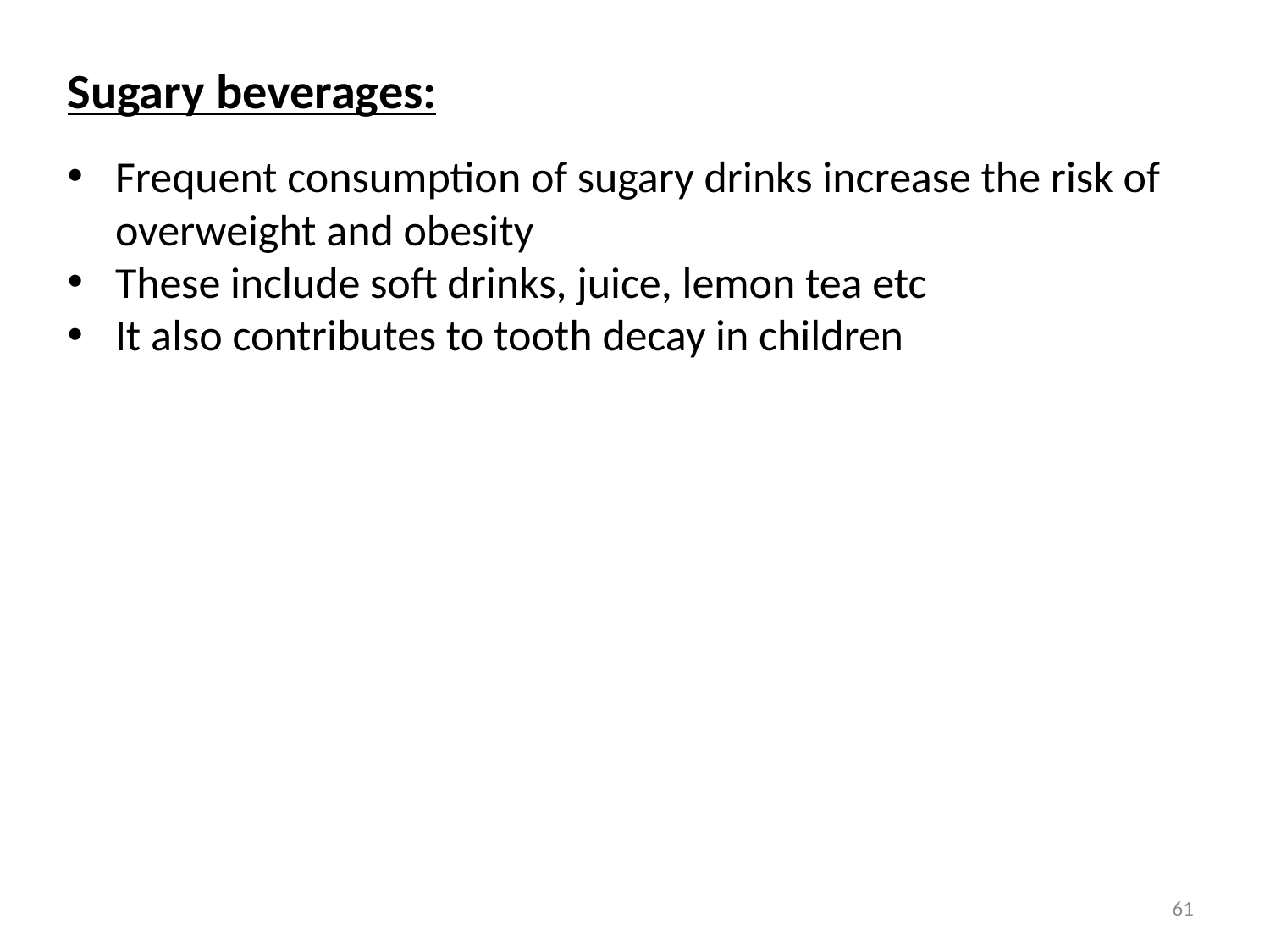

Sugary beverages:
Frequent consumption of sugary drinks increase the risk of overweight and obesity
These include soft drinks, juice, lemon tea etc
It also contributes to tooth decay in children

61